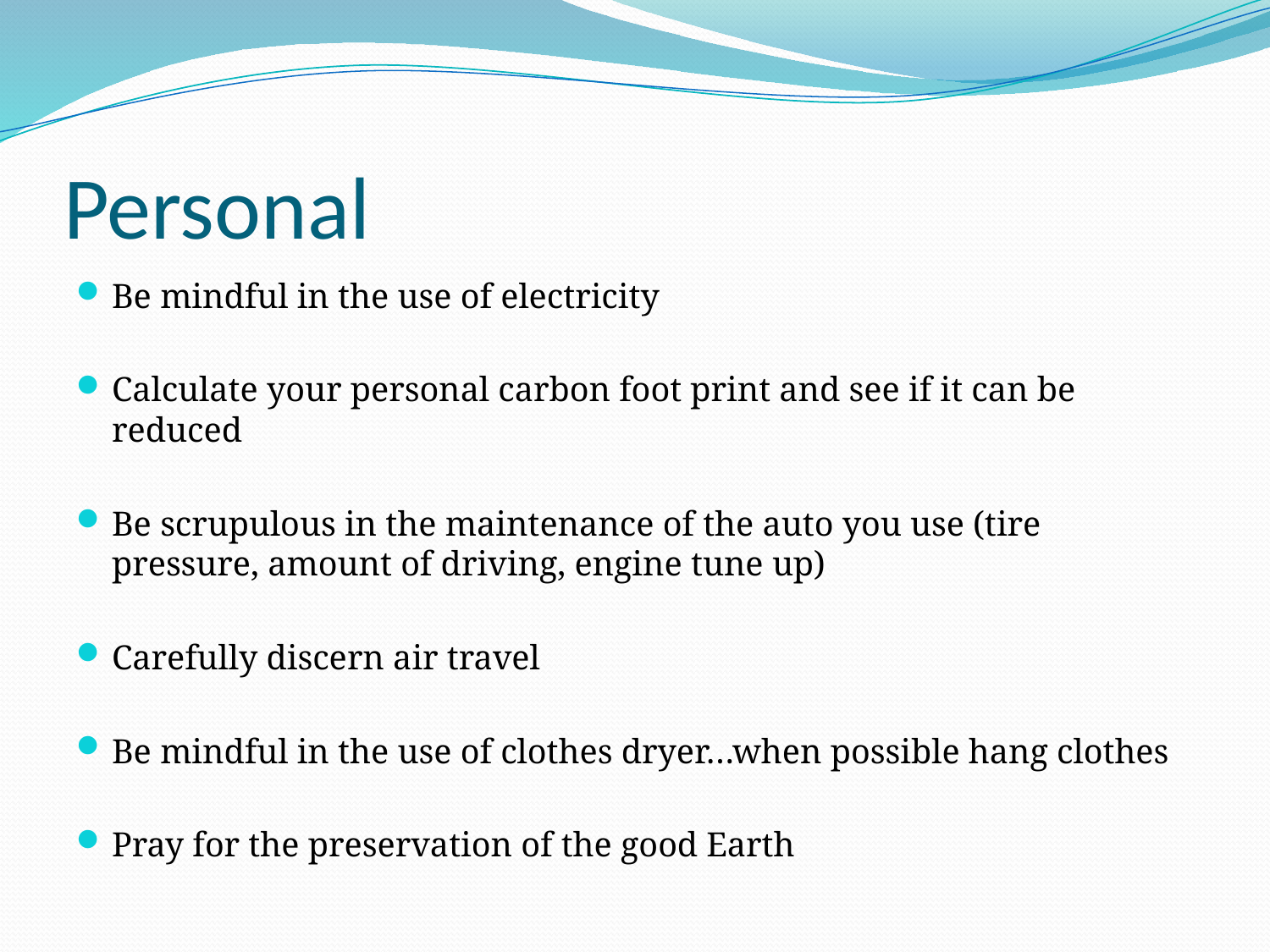

# Personal
Be mindful in the use of electricity

Calculate your personal carbon foot print and see if it can be reduced

Be scrupulous in the maintenance of the auto you use (tire pressure, amount of driving, engine tune up)

Carefully discern air travel

Be mindful in the use of clothes dryer…when possible hang clothes

Pray for the preservation of the good Earth